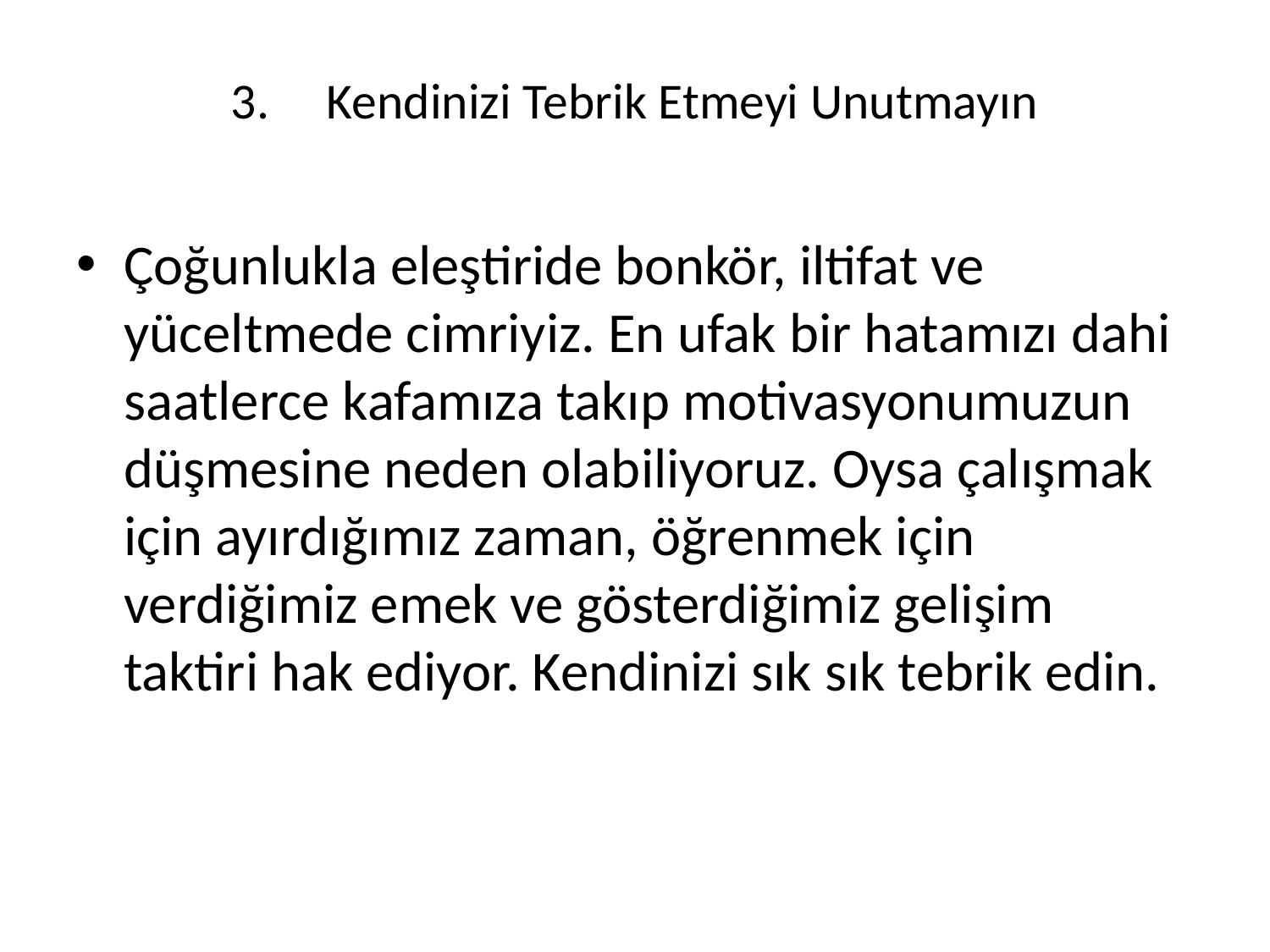

# 3.     Kendinizi Tebrik Etmeyi Unutmayın
Çoğunlukla eleştiride bonkör, iltifat ve yüceltmede cimriyiz. En ufak bir hatamızı dahi saatlerce kafamıza takıp motivasyonumuzun düşmesine neden olabiliyoruz. Oysa çalışmak için ayırdığımız zaman, öğrenmek için verdiğimiz emek ve gösterdiğimiz gelişim taktiri hak ediyor. Kendinizi sık sık tebrik edin.